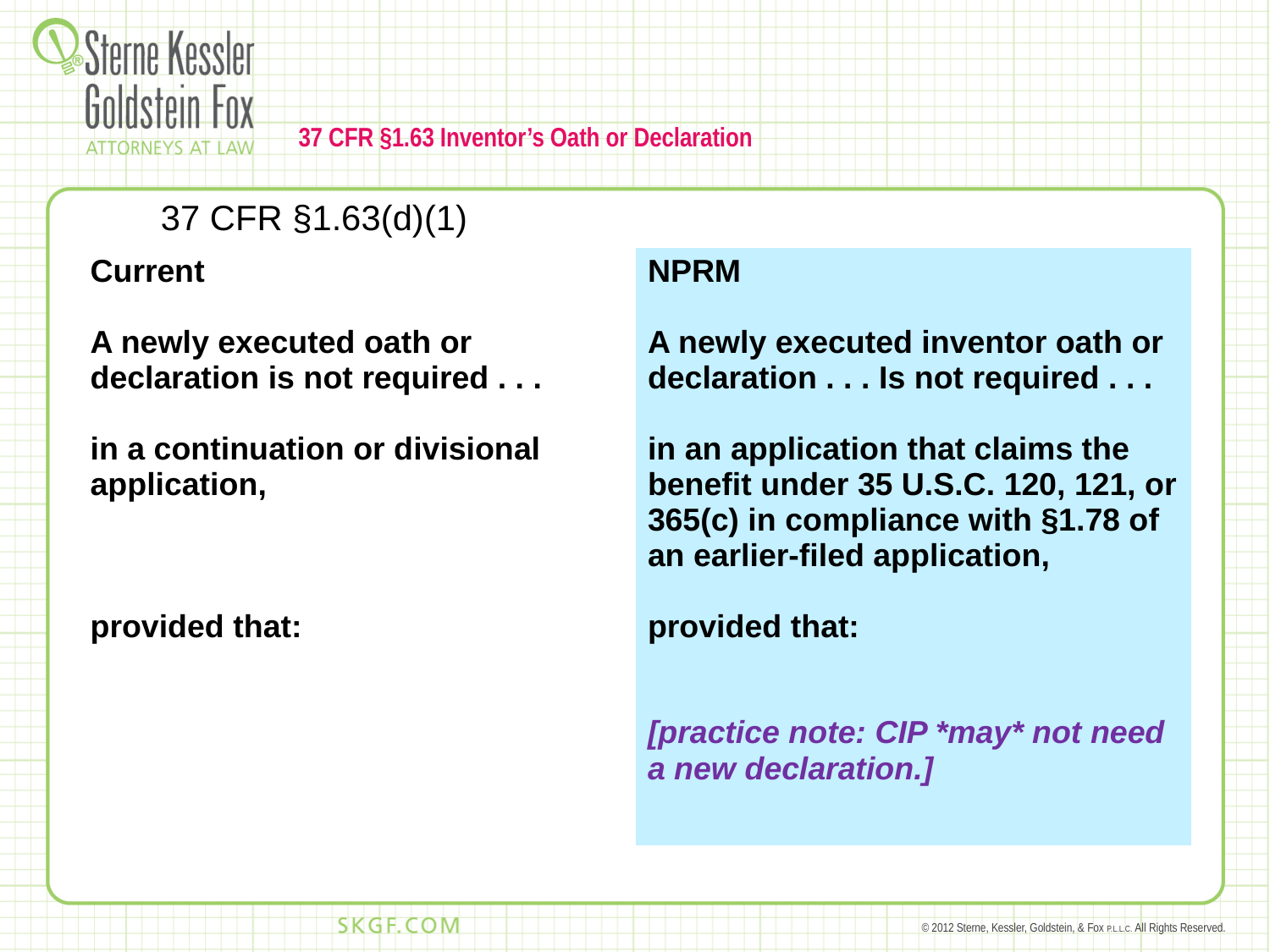

# 37 CFR §1.63 Inventor’s Oath or Declaration
37 CFR §1.63(d)(1)

| Current A newly executed oath or declaration is not required . . . in a continuation or divisional application, provided that: | NPRM A newly executed inventor oath or declaration . . . Is not required . . . in an application that claims the benefit under 35 U.S.C. 120, 121, or 365(c) in compliance with §1.78 of an earlier-filed application, provided that: [practice note: CIP \*may\* not need a new declaration.] |
| --- | --- |